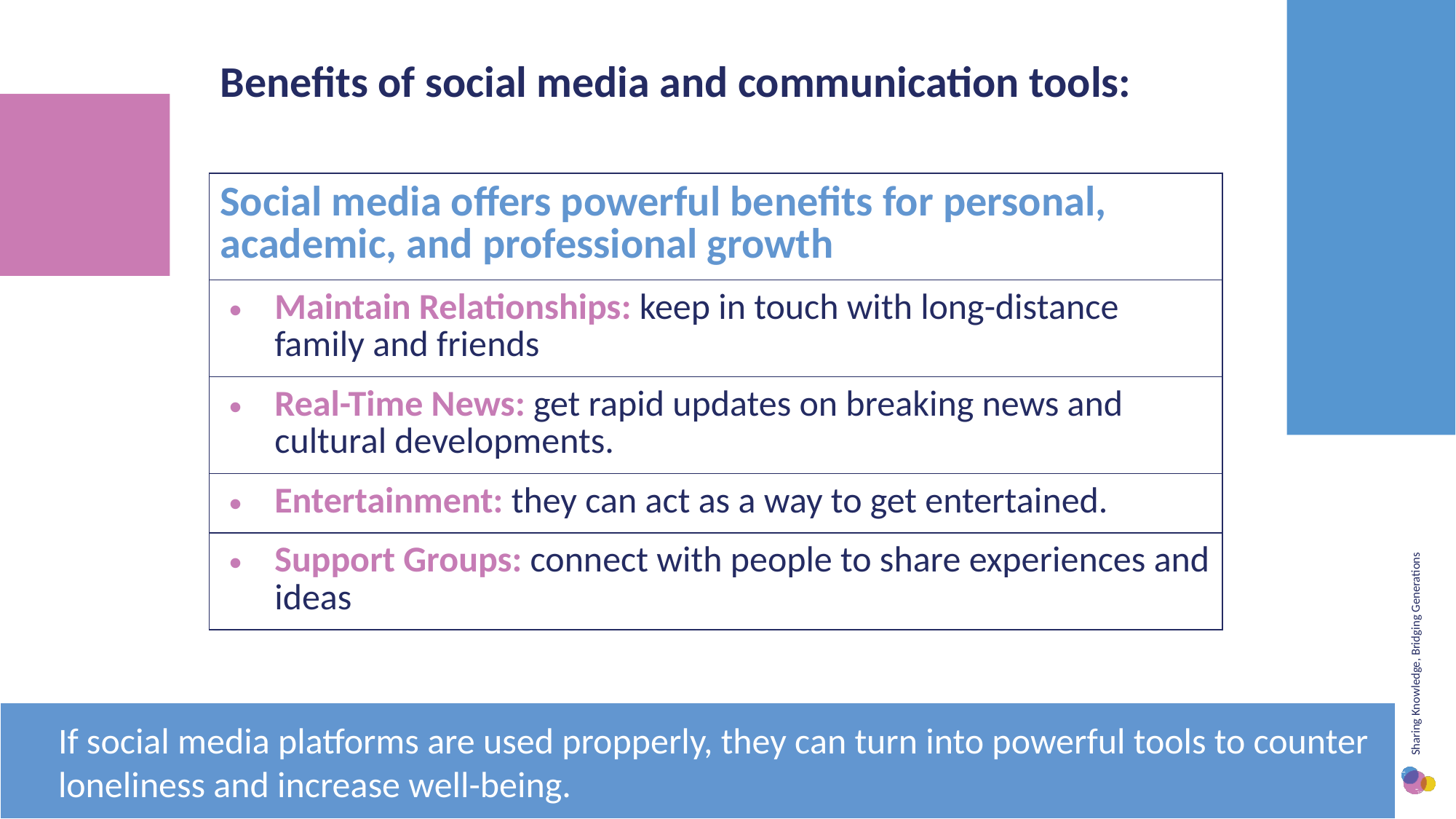

Benefits of social media and communication tools:
| Social media offers powerful benefits for personal, academic, and professional growth |
| --- |
| Maintain Relationships: keep in touch with long-distance family and friends |
| Real-Time News: get rapid updates on breaking news and cultural developments. |
| Entertainment: they can act as a way to get entertained. |
| Support Groups: connect with people to share experiences and ideas |
If social media platforms are used propperly, they can turn into powerful tools to counter loneliness and increase well-being.